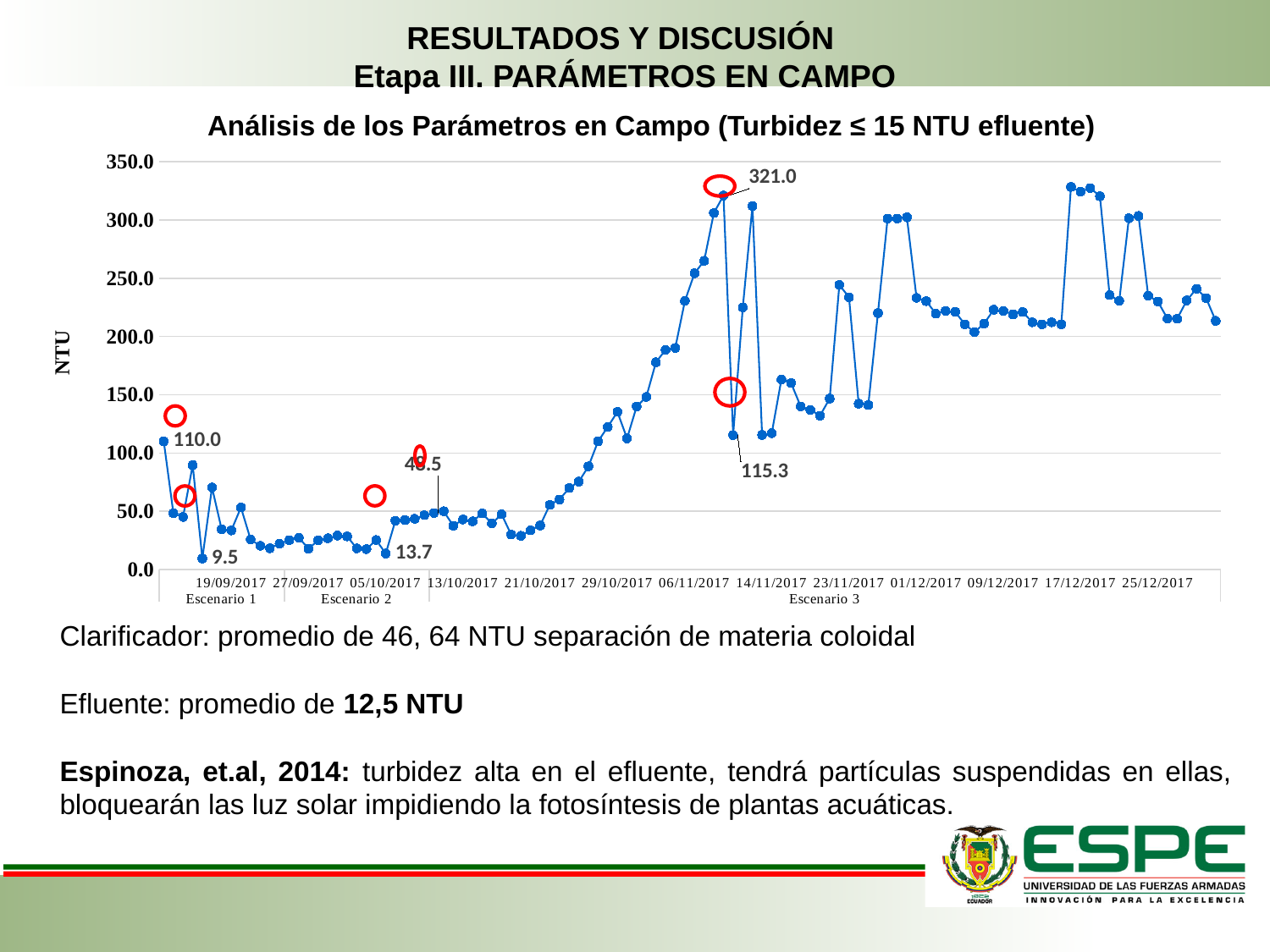

RESULTADOS Y DISCUSIÓN
Etapa III. PARÁMETROS EN CAMPO
Análisis de los Parámetros en Campo (Turbidez ≤ 15 NTU efluente)

### Chart

| Category |  |
|---|---|
| 12/09/2017 | 110.0 |
| 13/09/2017 | 48.3 |
| 14/09/2017 | 45.1 |
| 15/09/2017 | 89.6 |
| 16/09/2017 | 9.46 |
| 17/09/2017 | 70.4 |
| 18/09/2017 | 34.5 |
| 19/09/2017 | 33.5 |
| 20/09/2017 | 53.2 |
| 21/09/2017 | 25.8 |
| 22/09/2017 | 20.3 |
| 23/09/2017 | 18.2 |
| 24/09/2017 | 22.1 |
| 25/09/2017 | 25.1 |
| 26/09/2017 | 27.2 |
| 27/09/2017 | 17.8 |
| 28/09/2017 | 25.1 |
| 29/09/2017 | 26.8 |
| 30/09/2017 | 29.1 |
| 01/10/2017 | 28.4 |
| 02/10/2017 | 18.1 |
| 03/10/2017 | 17.5 |
| 04/10/2017 | 25.3 |
| 05/10/2017 | 13.7 |
| 06/10/2017 | 41.9 |
| 07/10/2017 | 42.4 |
| 08/10/2017 | 43.5 |
| 09/10/2017 | 46.6 |
| 10/10/2017 | 48.5 |
| 11/10/2017 | 50.0 |
| 12/10/2017 | 37.5 |
| 13/10/2017 | 42.9 |
| 14/10/2017 | 41.3 |
| 15/10/2017 | 48.1 |
| 16/10/2017 | 39.5 |
| 17/10/2017 | 47.4 |
| 18/10/2017 | 29.9 |
| 19/10/2017 | 28.9 |
| 20/10/2017 | 33.6 |
| 21/10/2017 | 37.8 |
| 22/10/2017 | 55.5 |
| 23/10/2017 | 60.0 |
| 24/10/2017 | 69.9 |
| 25/10/2017 | 75.4 |
| 26/10/2017 | 88.5 |
| 27/10/2017 | 110.0 |
| 28/10/2017 | 122.3 |
| 29/10/2017 | 135.3 |
| 30/10/2017 | 112.5 |
| 31/10/2017 | 139.9 |
| 01/11/2017 | 148.1 |
| 02/11/2017 | 177.9 |
| 03/11/2017 | 188.6 |
| 04/11/2017 | 190.2 |
| 05/11/2017 | 230.5 |
| 06/11/2017 | 254.3 |
| 07/11/2017 | 265.0 |
| 08/11/2017 | 306.0 |
| 09/11/2017 | 321.0 |
| 10/11/2017 | 115.3 |
| 11/11/2017 | 225.0 |
| 12/11/2017 | 312.0 |
| 13/11/2017 | 115.4 |
| 14/11/2017 | 117.0 |
| 15/11/2017 | 163.0 |
| 16/11/2017 | 160.0 |
| 17/11/2017 | 140.0 |
| 18/11/2017 | 137.0 |
| 19/11/2017 | 132.0 |
| 20/11/2017 | 146.7 |
| 22/11/2017 | 244.3 |
| 23/11/2017 | 233.7 |
| 24/11/2017 | 142.3 |
| 25/11/2017 | 141.2 |
| 26/11/2017 | 220.1 |
| 27/11/2017 | 301.2 |
| 28/11/2017 | 301.2 |
| 29/11/2017 | 302.3 |
| 30/11/2017 | 233.2 |
| 01/12/2017 | 230.4 |
| 02/12/2017 | 219.6 |
| 03/12/2017 | 222.0 |
| 04/12/2017 | 221.3 |
| 05/12/2017 | 210.4 |
| 06/12/2017 | 203.8 |
| 07/12/2017 | 211.1 |
| 08/12/2017 | 223.0 |
| 09/12/2017 | 222.0 |
| 10/12/2017 | 219.0 |
| 11/12/2017 | 221.0 |
| 12/12/2017 | 212.2 |
| 13/12/2017 | 210.5 |
| 12/12/2017 | 212.2 |
| 13/12/2017 | 210.5 |
| 16/12/2017 | 328.4 |
| 17/12/2017 | 324.3 |
| 18/12/2017 | 327.4 |
| 19/12/2017 | 320.4 |
| 20/12/2017 | 235.5 |
| 21/12/2017 | 230.6 |
| 22/12/2017 | 301.5 |
| 23/12/2017 | 303.5 |
| 24/12/2017 | 235.0 |
| 25/12/2017 | 230.0 |
| 26/12/2017 | 215.3 |
| 27/12/2017 | 215.2 |
| 28/12/2017 | 231.0 |
| 29/12/2017 | 241.0 |
| 30/12/2017 | 233.0 |
| 31/12/2017 | 213.4 |
Clarificador: promedio de 46, 64 NTU separación de materia coloidal

Efluente: promedio de 12,5 NTU

Espinoza, et.al, 2014: turbidez alta en el efluente, tendrá partículas suspendidas en ellas, bloquearán las luz solar impidiendo la fotosíntesis de plantas acuáticas.